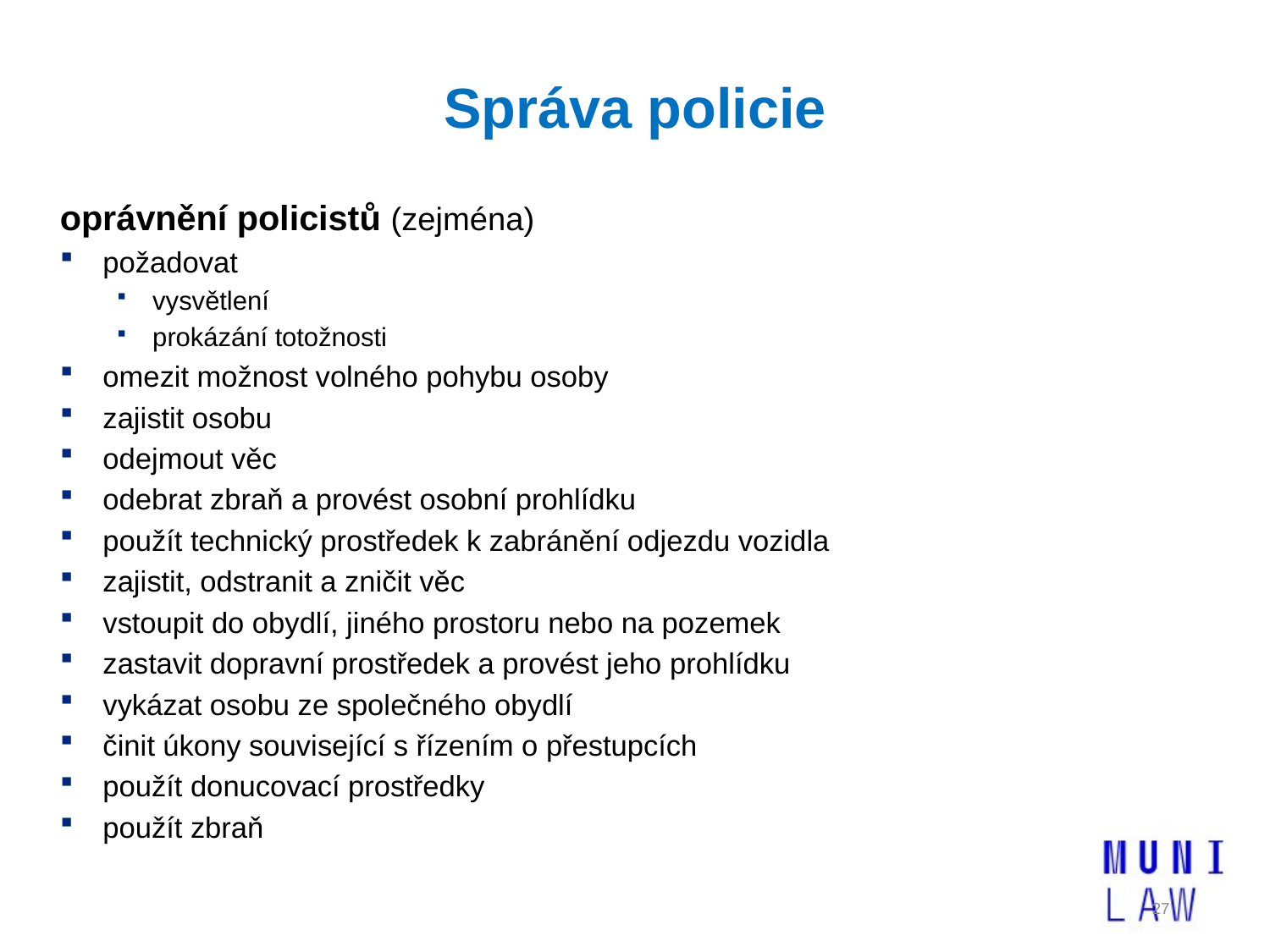

# Správa policie
oprávnění policistů (zejména)
požadovat
vysvětlení
prokázání totožnosti
omezit možnost volného pohybu osoby
zajistit osobu
odejmout věc
odebrat zbraň a provést osobní prohlídku
použít technický prostředek k zabránění odjezdu vozidla
zajistit, odstranit a zničit věc
vstoupit do obydlí, jiného prostoru nebo na pozemek
zastavit dopravní prostředek a provést jeho prohlídku
vykázat osobu ze společného obydlí
činit úkony související s řízením o přestupcích
použít donucovací prostředky
použít zbraň

27